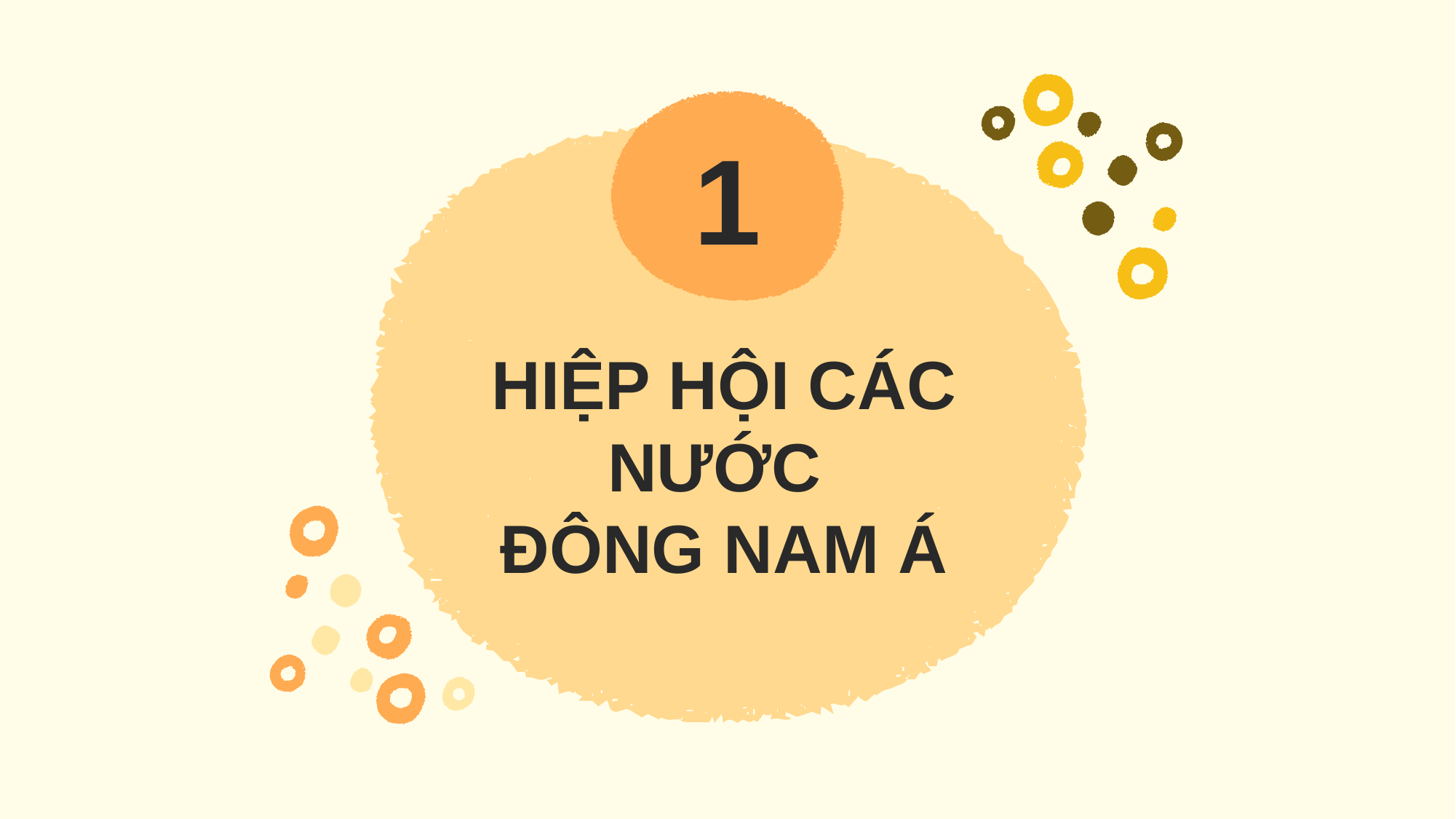

1
HIỆP HỘI CÁC NƯỚC
ĐÔNG NAM Á